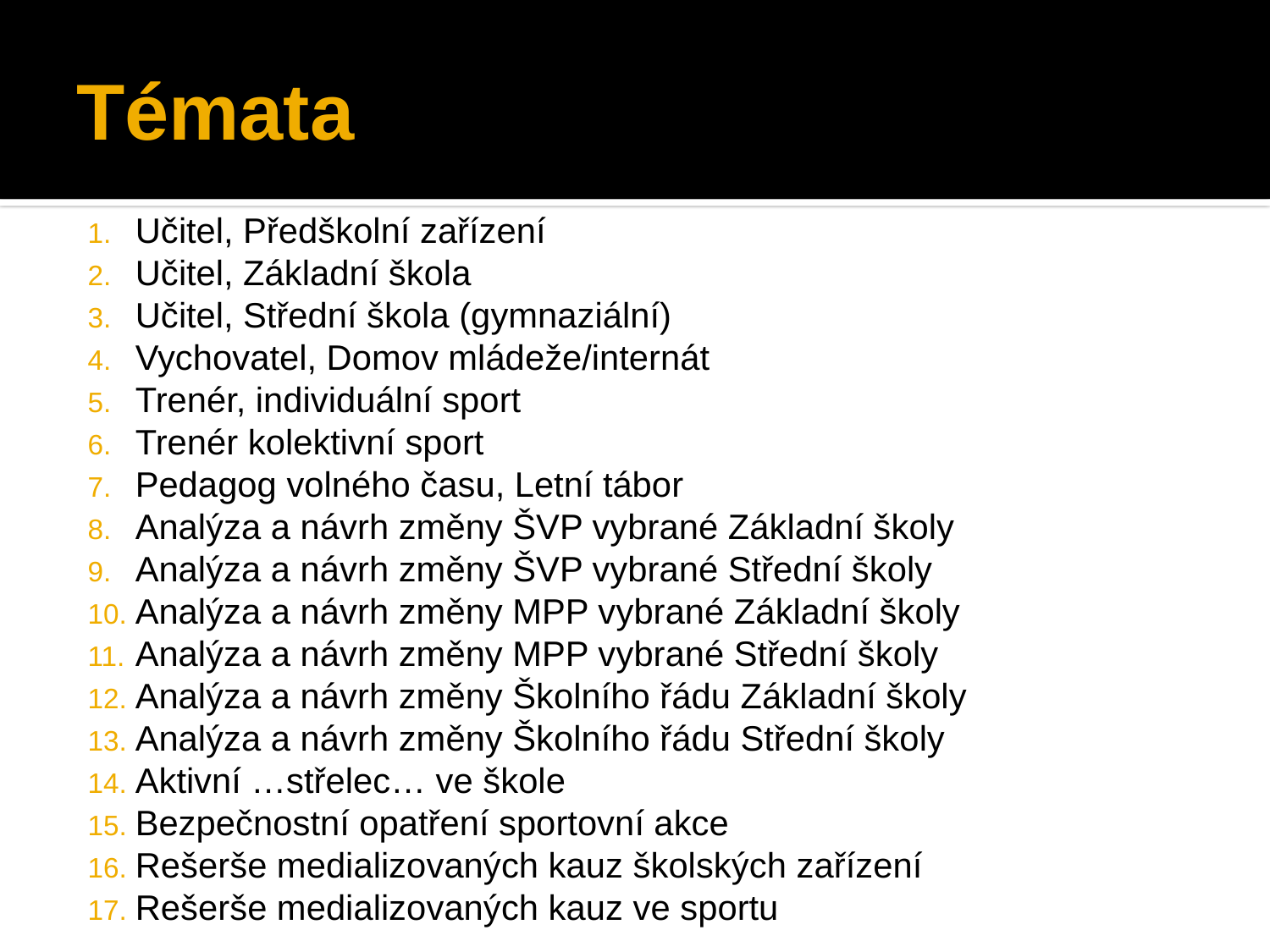

# Témata
Učitel, Předškolní zařízení
Učitel, Základní škola
Učitel, Střední škola (gymnaziální)
Vychovatel, Domov mládeže/internát
Trenér, individuální sport
Trenér kolektivní sport
Pedagog volného času, Letní tábor
Analýza a návrh změny ŠVP vybrané Základní školy
Analýza a návrh změny ŠVP vybrané Střední školy
Analýza a návrh změny MPP vybrané Základní školy
Analýza a návrh změny MPP vybrané Střední školy
Analýza a návrh změny Školního řádu Základní školy
Analýza a návrh změny Školního řádu Střední školy
Aktivní …střelec… ve škole
Bezpečnostní opatření sportovní akce
Rešerše medializovaných kauz školských zařízení
Rešerše medializovaných kauz ve sportu